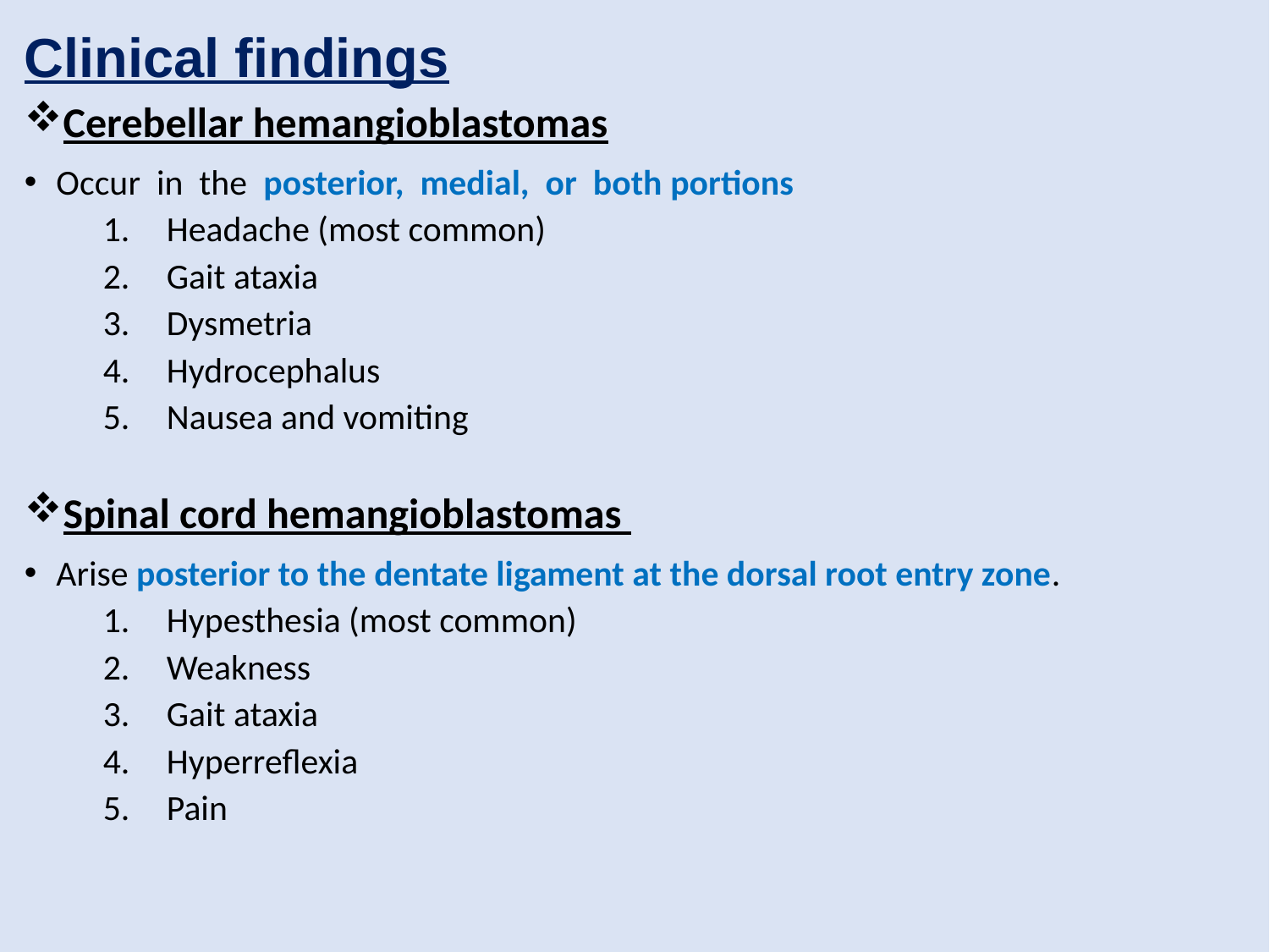

Clinical findings
Cerebellar hemangioblastomas
Occur  in  the  posterior,  medial,  or  both portions
Headache (most common)
Gait ataxia
Dysmetria
Hydrocephalus
Nausea and vomiting

Spinal cord hemangioblastomas
Arise posterior to the dentate ligament at the dorsal root entry zone.
Hypesthesia (most common)
Weakness
Gait ataxia
Hyperreflexia
Pain